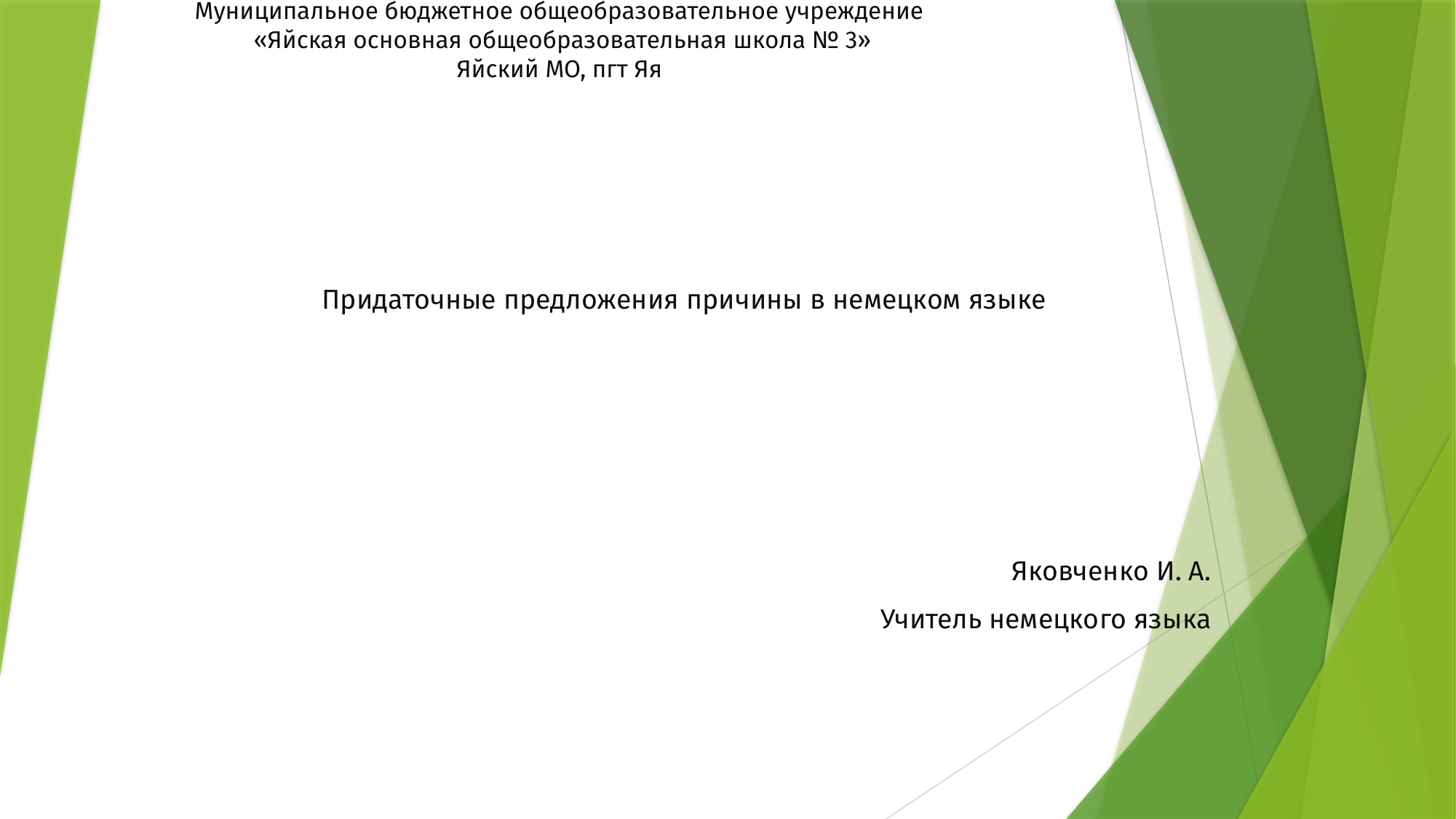

# Муниципальное бюджетное общеобразовательное учреждение «Яйская основная общеобразовательная школа № 3» Яйский МО, пгт Яя

Придаточные предложения причины в немецком языке
Яковченко И. А.
Учитель немецкого языка